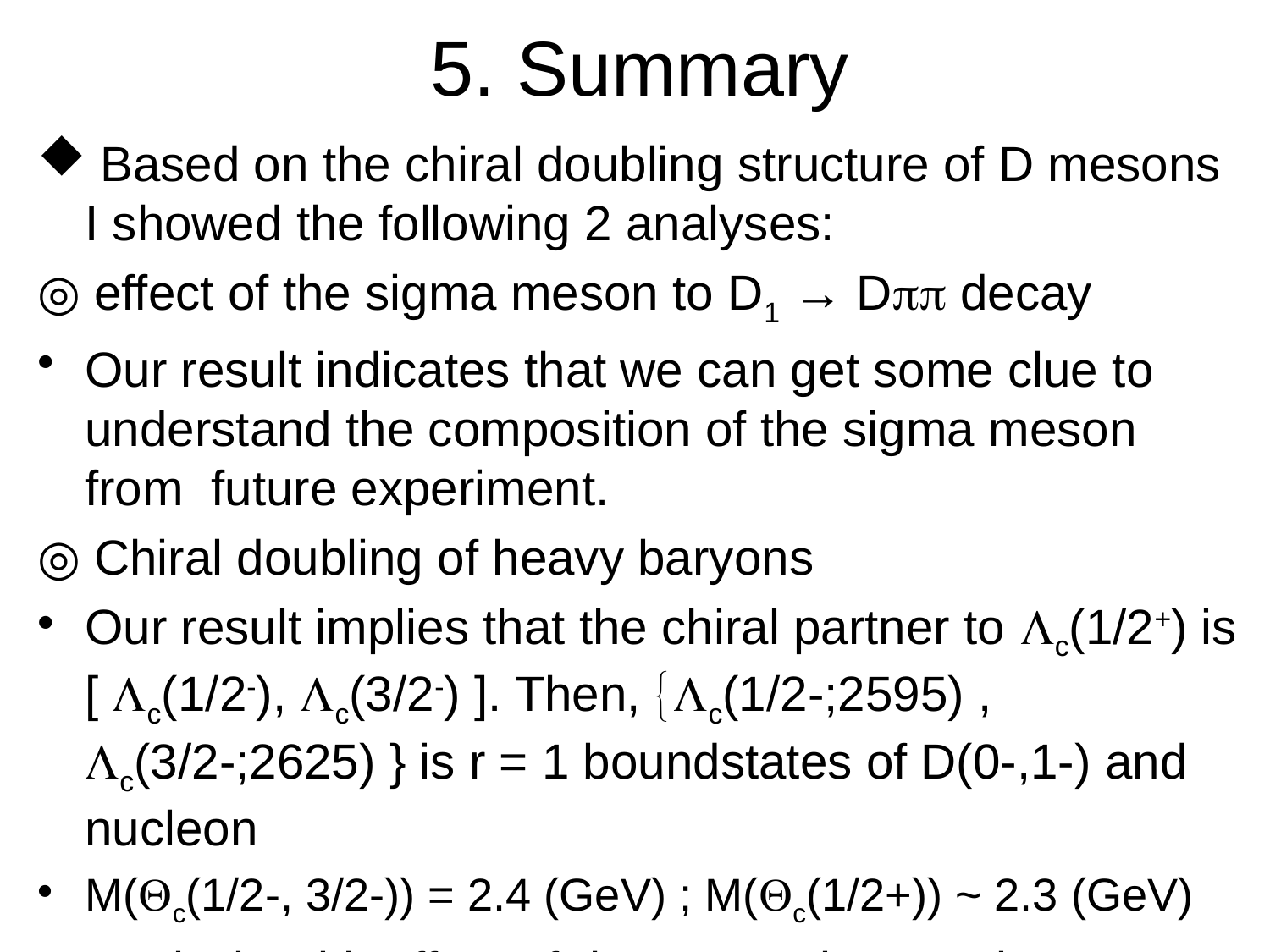

# 5. Summary
 Based on the chiral doubling structure of D mesons I showed the following 2 analyses:
◎ effect of the sigma meson to D1 → Dππ decay
Our result indicates that we can get some clue to understand the composition of the sigma meson from  future experiment.
◎ Chiral doubling of heavy baryons
Our result implies that the chiral partner to Λc(1/2+) is [ Λc(1/2-), Λc(3/2-) ]. Then, {Λc(1/2-;2595) , Λc(3/2-;2625) } is r = 1 boundstates of D(0-,1-) and nucleon
M(Θc(1/2-, 3/2-)) = 2.4 (GeV) ; M(Θc(1/2+)) ~ 2.3 (GeV)
Analysis with effect of rho meson is on-going.